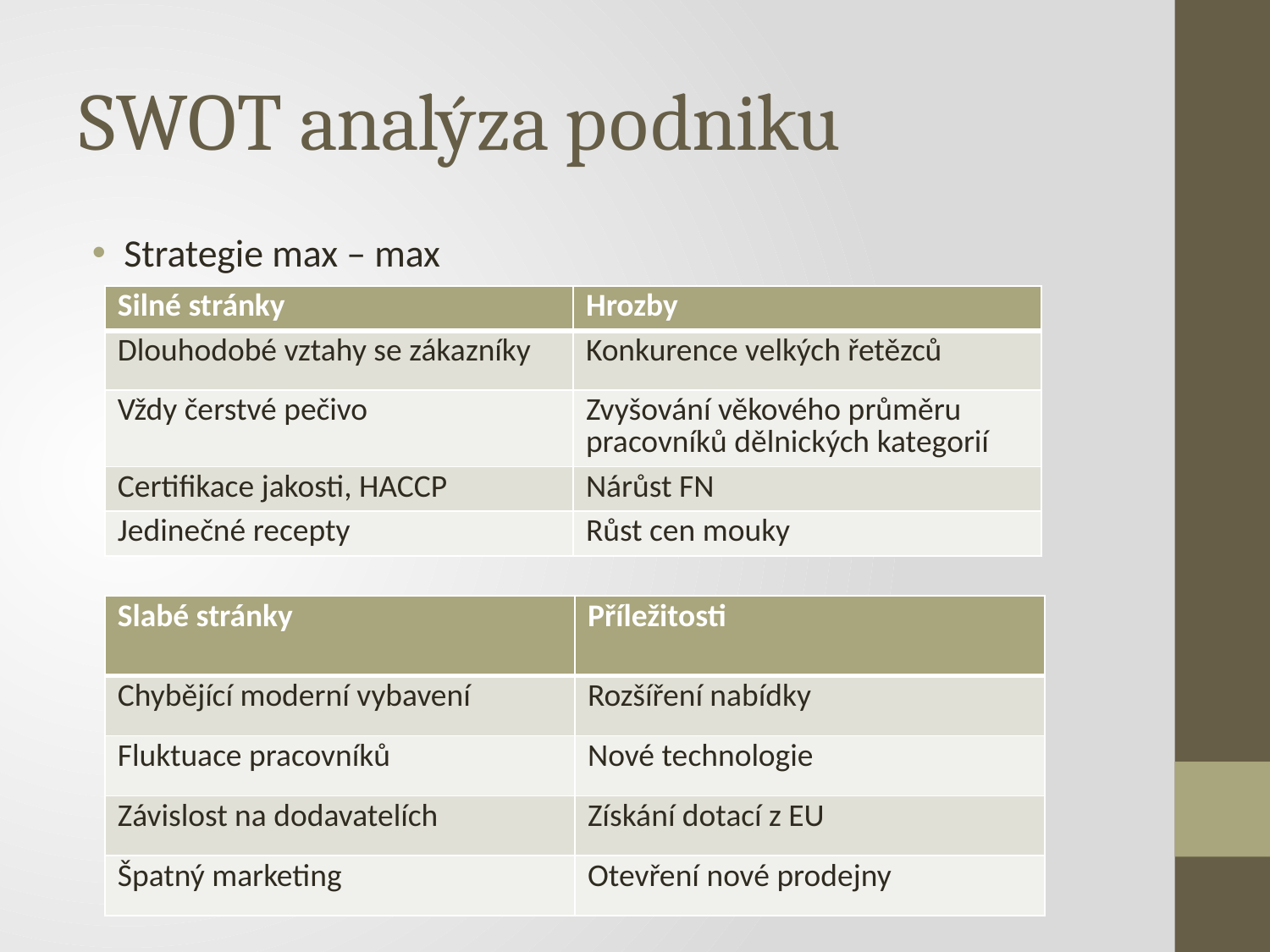

# SWOT analýza podniku
Strategie max – max

| Silné stránky | Hrozby |
| --- | --- |
| Dlouhodobé vztahy se zákazníky | Konkurence velkých řetězců |
| Vždy čerstvé pečivo | Zvyšování věkového průměru pracovníků dělnických kategorií |
| Certifikace jakosti, HACCP | Nárůst FN |
| Jedinečné recepty | Růst cen mouky |
| Slabé stránky | Příležitosti |
| --- | --- |
| Chybějící moderní vybavení | Rozšíření nabídky |
| Fluktuace pracovníků | Nové technologie |
| Závislost na dodavatelích | Získání dotací z EU |
| Špatný marketing | Otevření nové prodejny |